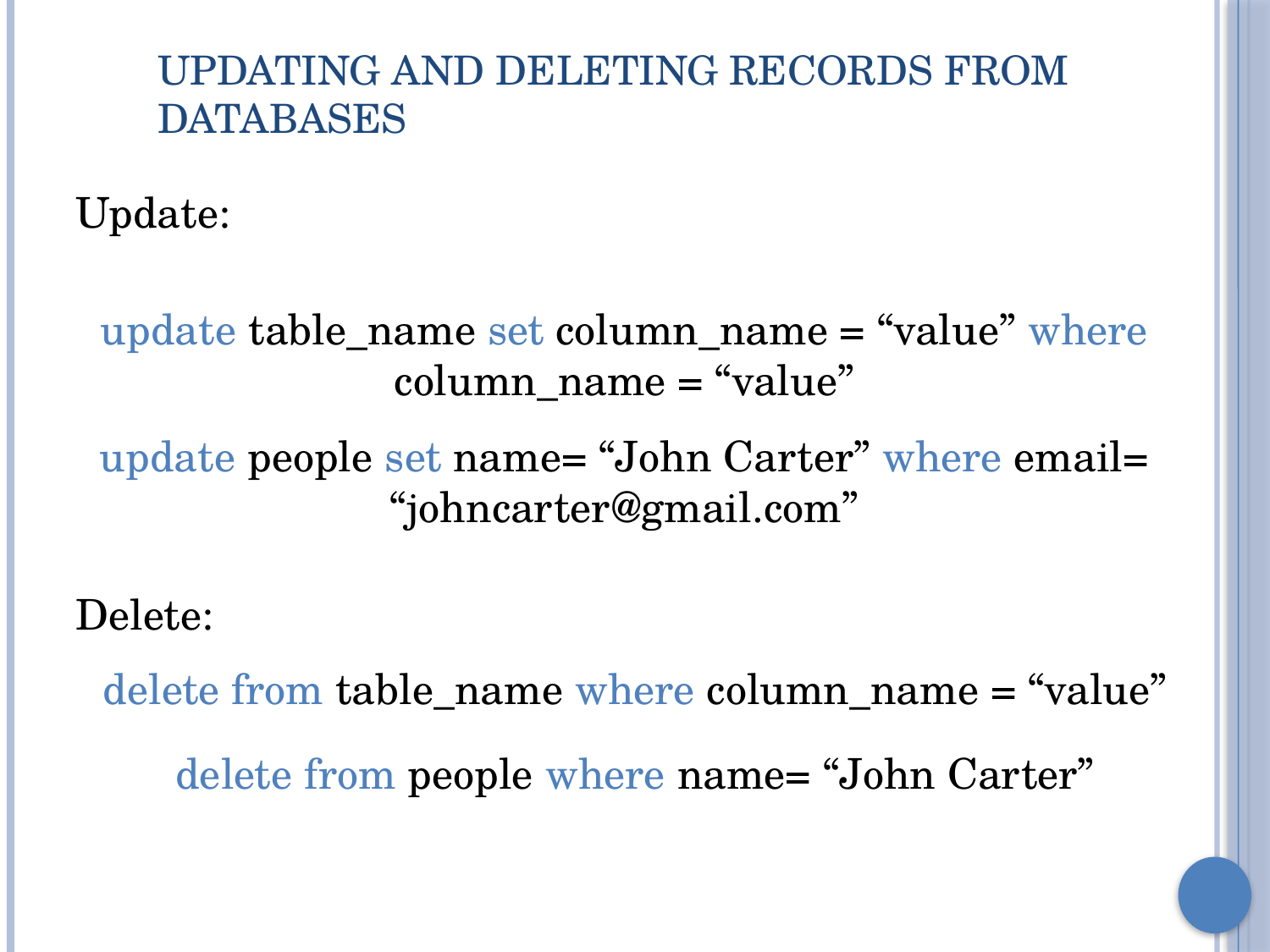

# Updating and Deleting Records From Databases
Update:

update table_name set column_name = “value” where column_name = “value”

update people set name= “John Carter” where email= “johncarter@gmail.com”

Delete:

delete from table_name where column_name = “value”

delete from people where name= “John Carter”